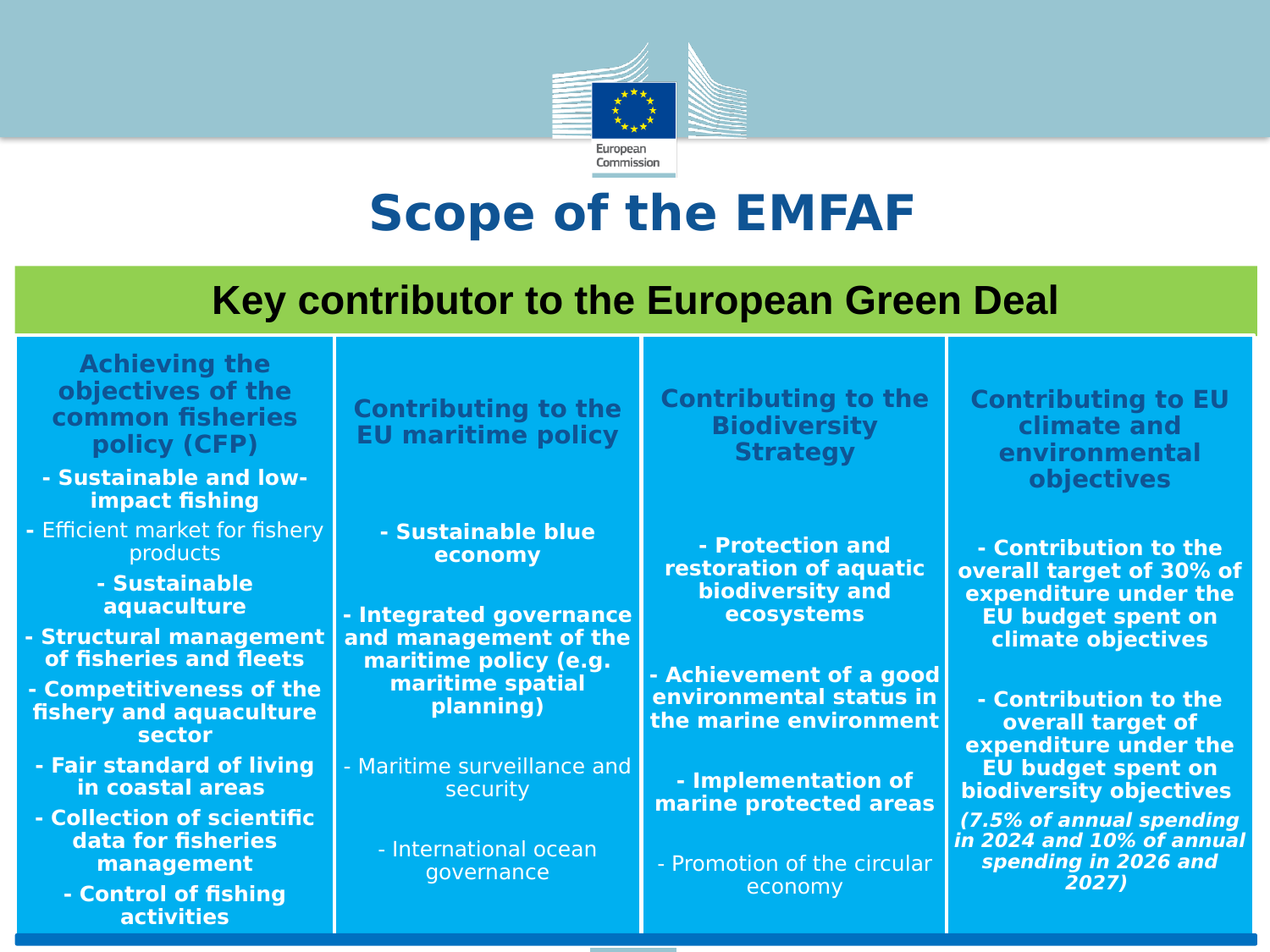

# Scope of the EMFAF
Key contributor to the European Green Deal
Achieving the objectives of the common fisheries policy (CFP)
- Sustainable and low-impact fishing
- Efficient market for fishery products
- Sustainable aquaculture
- Structural management of fisheries and fleets
- Competitiveness of the fishery and aquaculture sector
- Fair standard of living in coastal areas
- Collection of scientific data for fisheries management
- Control of fishing activities
Contributing to the EU maritime policy

- Sustainable blue economy

- Integrated governance and management of the maritime policy (e.g. maritime spatial planning)

- Maritime surveillance and security

- International ocean governance

Contributing to the Biodiversity Strategy

- Protection and restoration of aquatic biodiversity and ecosystems

- Achievement of a good environmental status in the marine environment

- Implementation of marine protected areas

- Promotion of the circular economy

Contributing to EU climate and environmental objectives

- Contribution to the overall target of 30% of expenditure under the EU budget spent on climate objectives

- Contribution to the overall target of expenditure under the EU budget spent on biodiversity objectives
(7.5% of annual spending in 2024 and 10% of annual spending in 2026 and 2027)